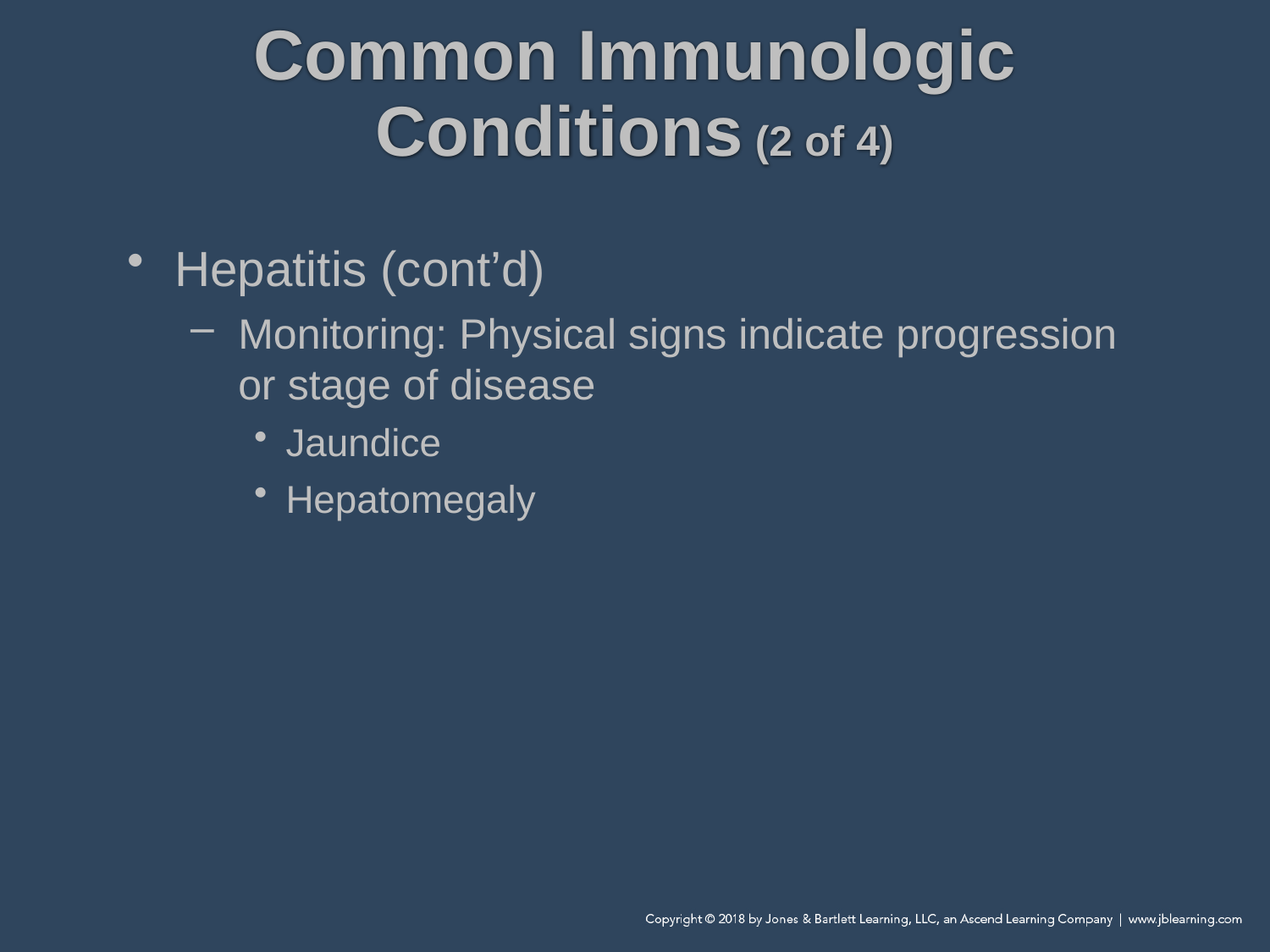

# Common Immunologic Conditions (2 of 4)
Hepatitis (cont’d)
Monitoring: Physical signs indicate progression or stage of disease
Jaundice
Hepatomegaly